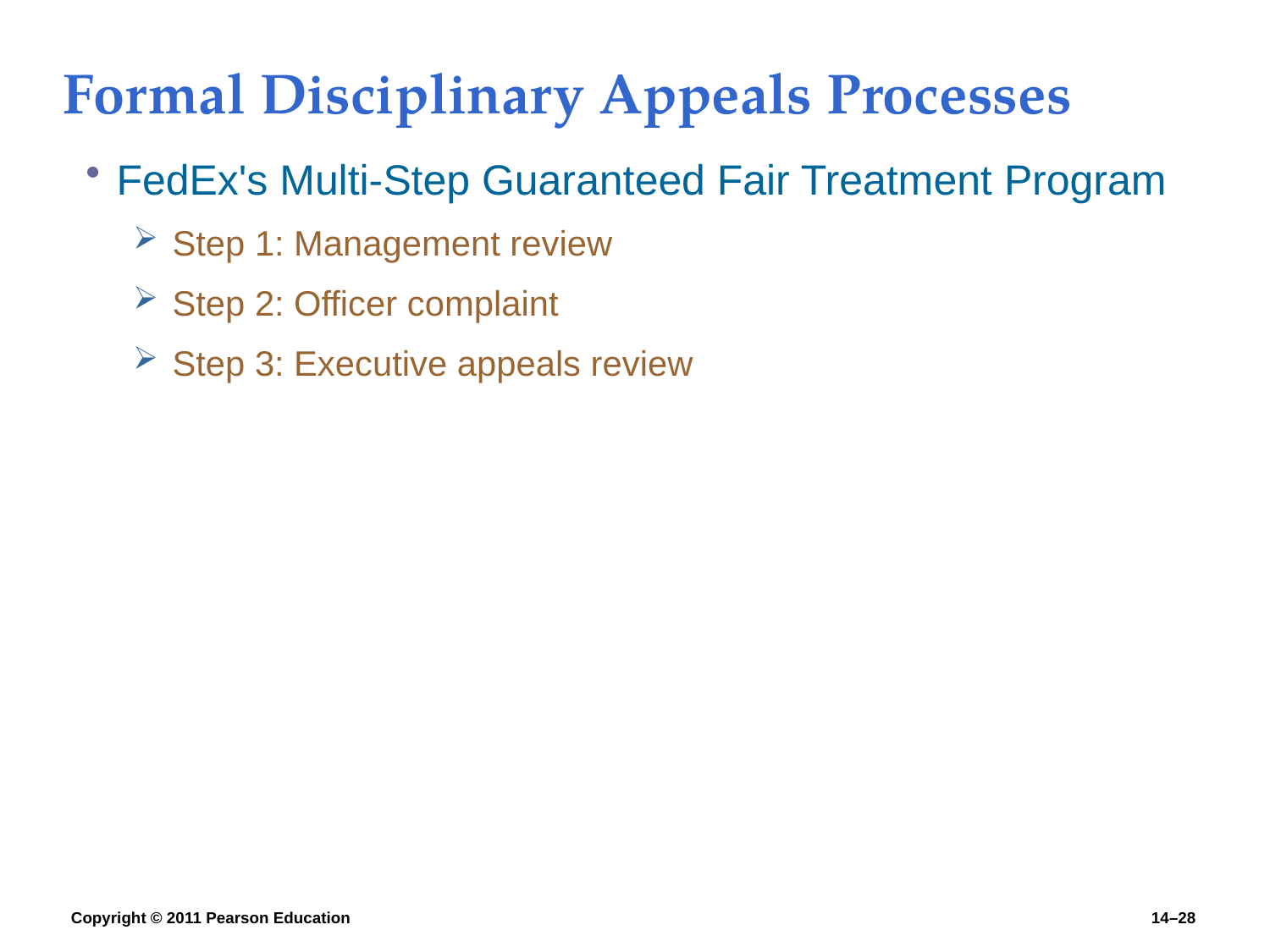

# Formal Disciplinary Appeals Processes
FedEx's Multi-Step Guaranteed Fair Treatment Program
Step 1: Management review
Step 2: Officer complaint
Step 3: Executive appeals review

Copyright © 2011 Pearson Education
14–28